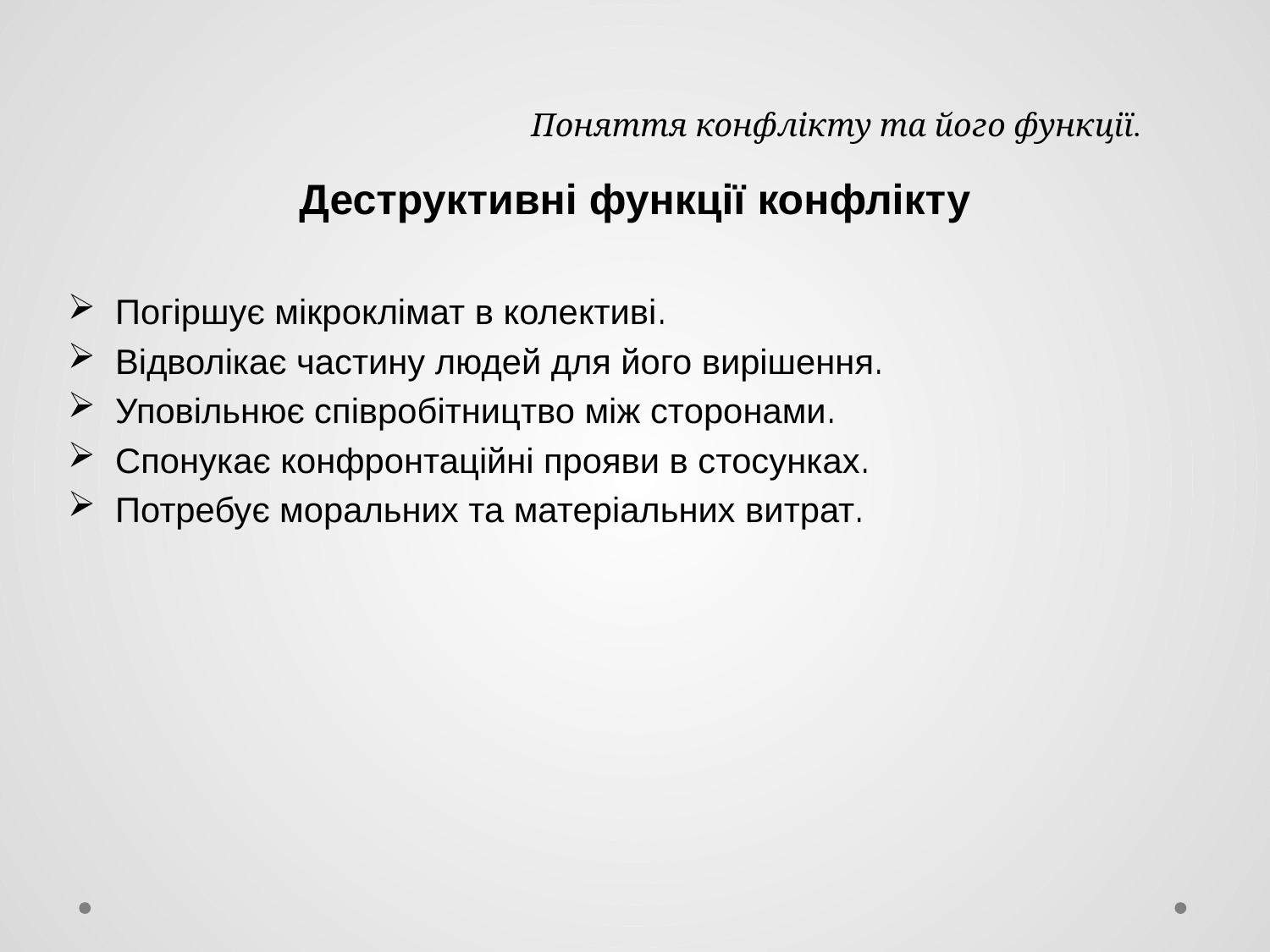

# Поняття конфлікту та його функції.
Деструктивні функції конфлікту

Погіршує мікроклімат в колективі.
Відволікає частину людей для його вирішення.
Уповільнює співробітництво між сторонами.
Спонукає конфронтаційні прояви в стосунках.
Потребує моральних та матеріальних витрат.